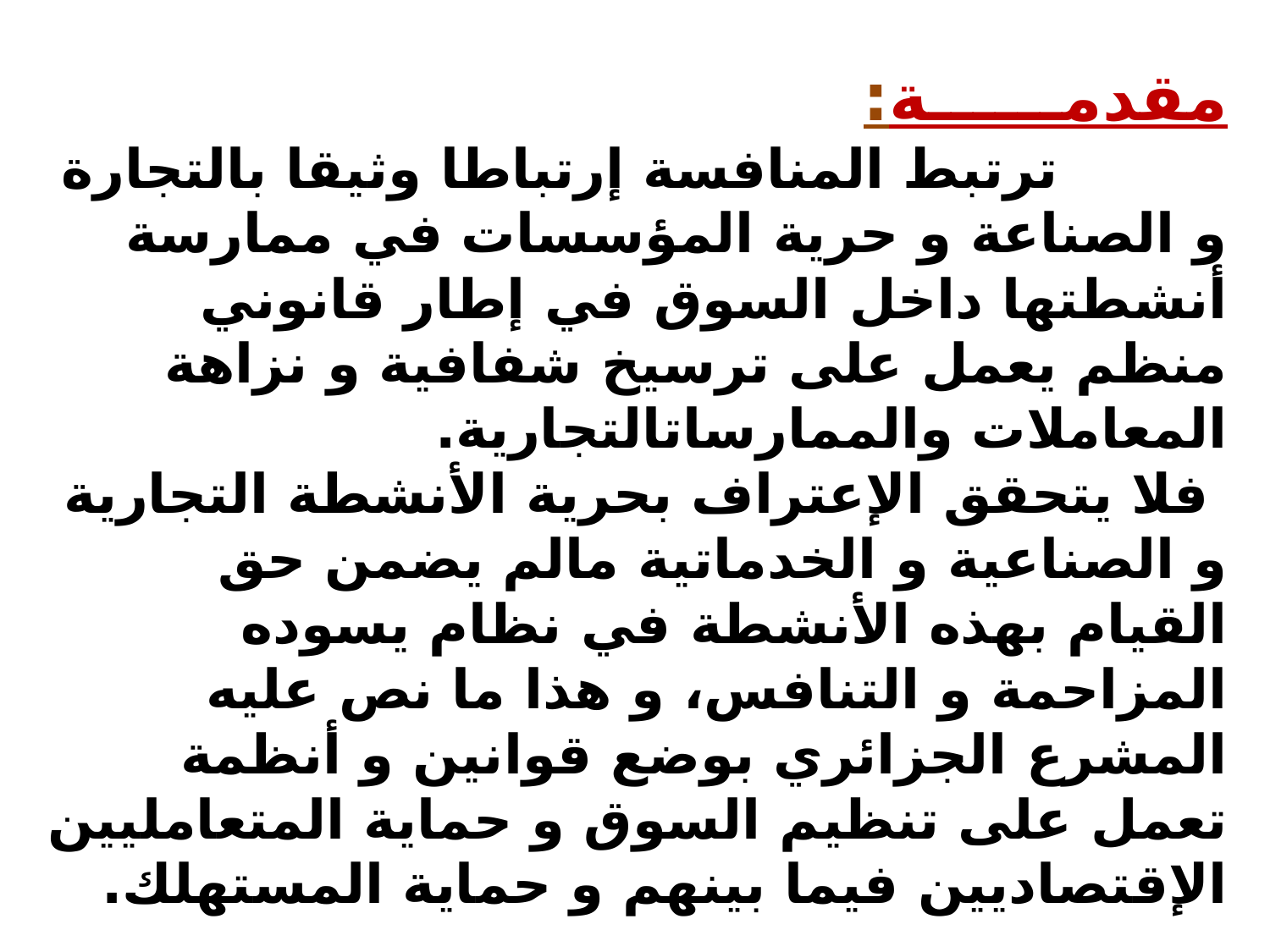

# مقدمــــــة: ترتبط المنافسة إرتباطا وثيقا بالتجارة و الصناعة و حرية المؤسسات في ممارسة أنشطتها داخل السوق في إطار قانوني منظم يعمل على ترسيخ شفافية و نزاهة المعاملات والممارساتالتجارية. فلا يتحقق الإعتراف بحرية الأنشطة التجارية و الصناعية و الخدماتية مالم يضمن حق القيام بهذه الأنشطة في نظام يسوده المزاحمة و التنافس، و هذا ما نص عليه المشرع الجزائري بوضع قوانين و أنظمة تعمل على تنظيم السوق و حماية المتعامليين الإقتصاديين فيما بينهم و حماية المستهلك.